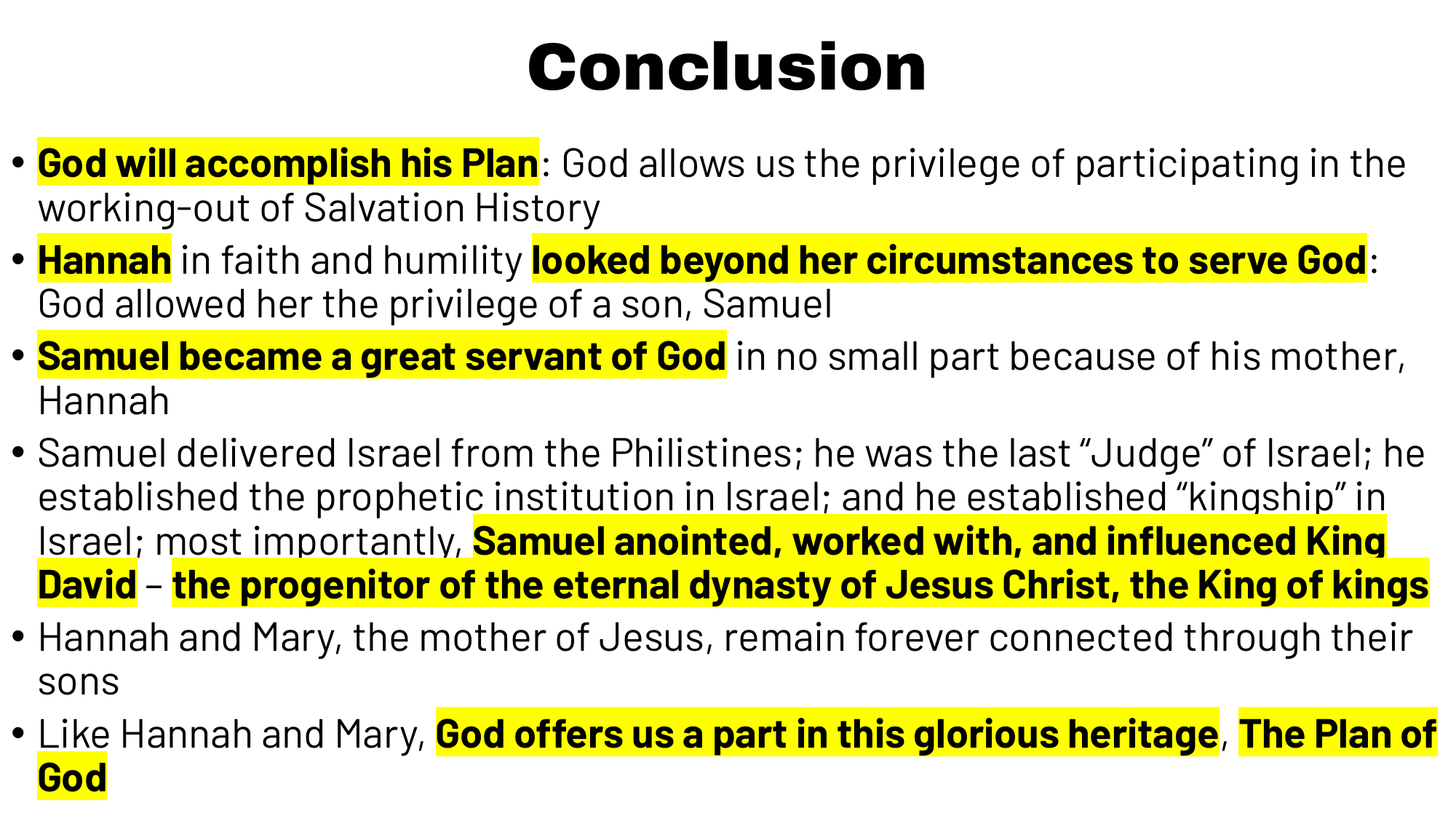

# Conclusion
God will accomplish his Plan: God allows us the privilege of participating in the working-out of Salvation History
Hannah in faith and humility looked beyond her circumstances to serve God: God allowed her the privilege of a son, Samuel
Samuel became a great servant of God in no small part because of his mother, Hannah
Samuel delivered Israel from the Philistines; he was the last “Judge” of Israel; he established the prophetic institution in Israel; and he established “kingship” in Israel; most importantly, Samuel anointed, worked with, and influenced King David – the progenitor of the eternal dynasty of Jesus Christ, the King of kings
Hannah and Mary, the mother of Jesus, remain forever connected through their sons
Like Hannah and Mary, God offers us a part in this glorious heritage, The Plan of God